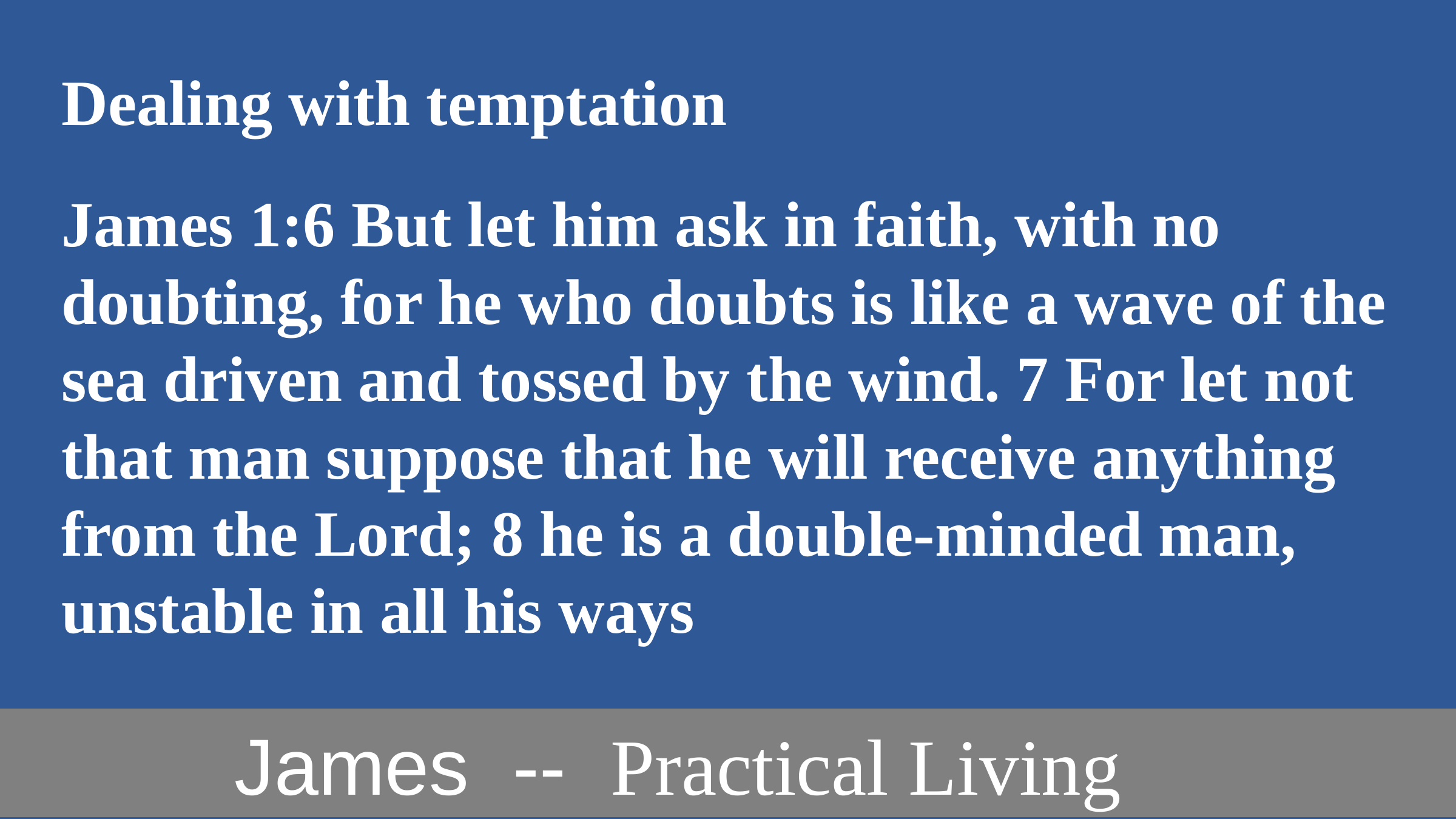

Dealing with temptation

James 1:6 But let him ask in faith, with no doubting, for he who doubts is like a wave of the sea driven and tossed by the wind. 7 For let not that man suppose that he will receive anything from the Lord; 8 he is a double-minded man, unstable in all his ways
          James  --  Practical Living